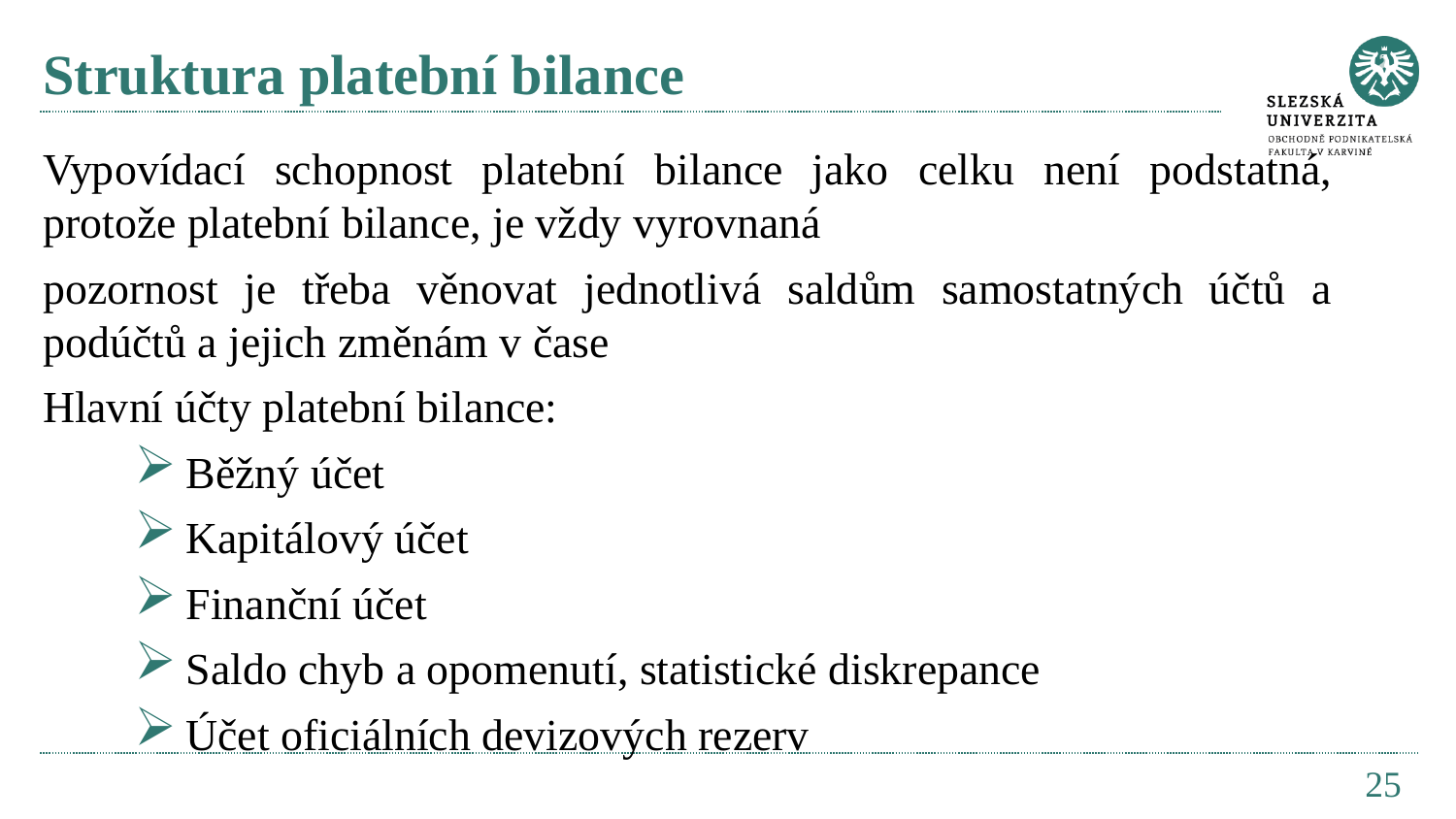

# Struktura platební bilance
Vypovídací schopnost platební bilance jako celku není podstatná, protože platební bilance, je vždy vyrovnaná
pozornost je třeba věnovat jednotlivá saldům samostatných účtů a podúčtů a jejich změnám v čase
Hlavní účty platební bilance:
Běžný účet
Kapitálový účet
Finanční účet
Saldo chyb a opomenutí, statistické diskrepance
Účet oficiálních devizových rezerv

25